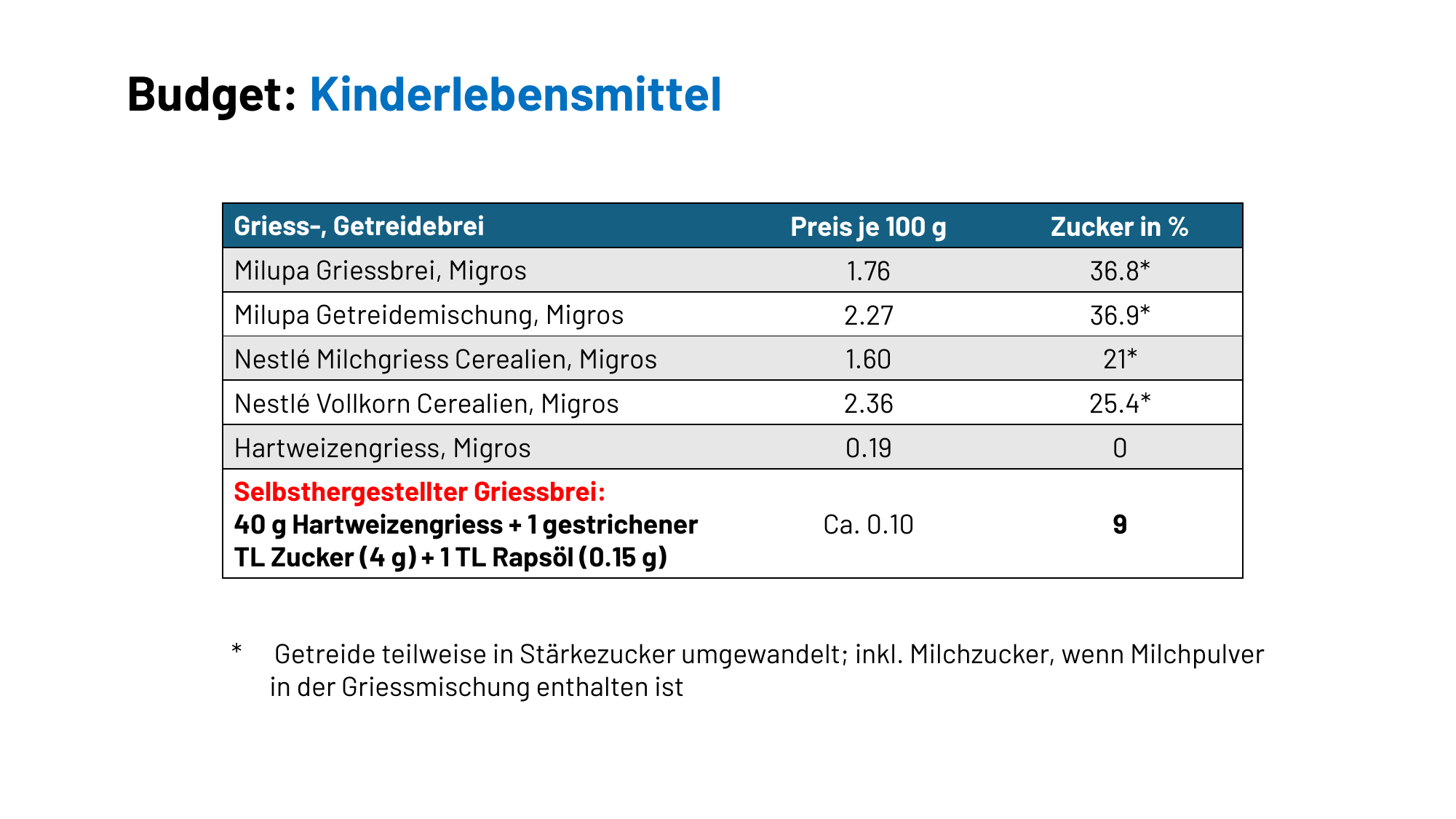

Budget: Kinderlebensmittel
| Griess-, Getreidebrei | Preis je 100 g | Zucker in % |
| --- | --- | --- |
| Milupa Griessbrei, Migros | 1.76 | 36.8\* |
| Milupa Getreidemischung, Migros | 2.27 | 36.9\* |
| Nestlé Milchgriess Cerealien, Migros | 1.60 | 21\* |
| Nestlé Vollkorn Cerealien, Migros | 2.36 | 25.4\* |
| Hartweizengriess, Migros | 0.19 | 0 |
| Selbsthergestellter Griessbrei: 40 g Hartweizengriess + 1 gestrichener TL Zucker (4 g) + 1 TL Rapsöl (0.15 g) | Ca. 0.10 | 9 |
*	Getreide teilweise in Stärkezucker umgewandelt; inkl. Milchzucker, wenn Milchpulver
       in der Griessmischung enthalten ist